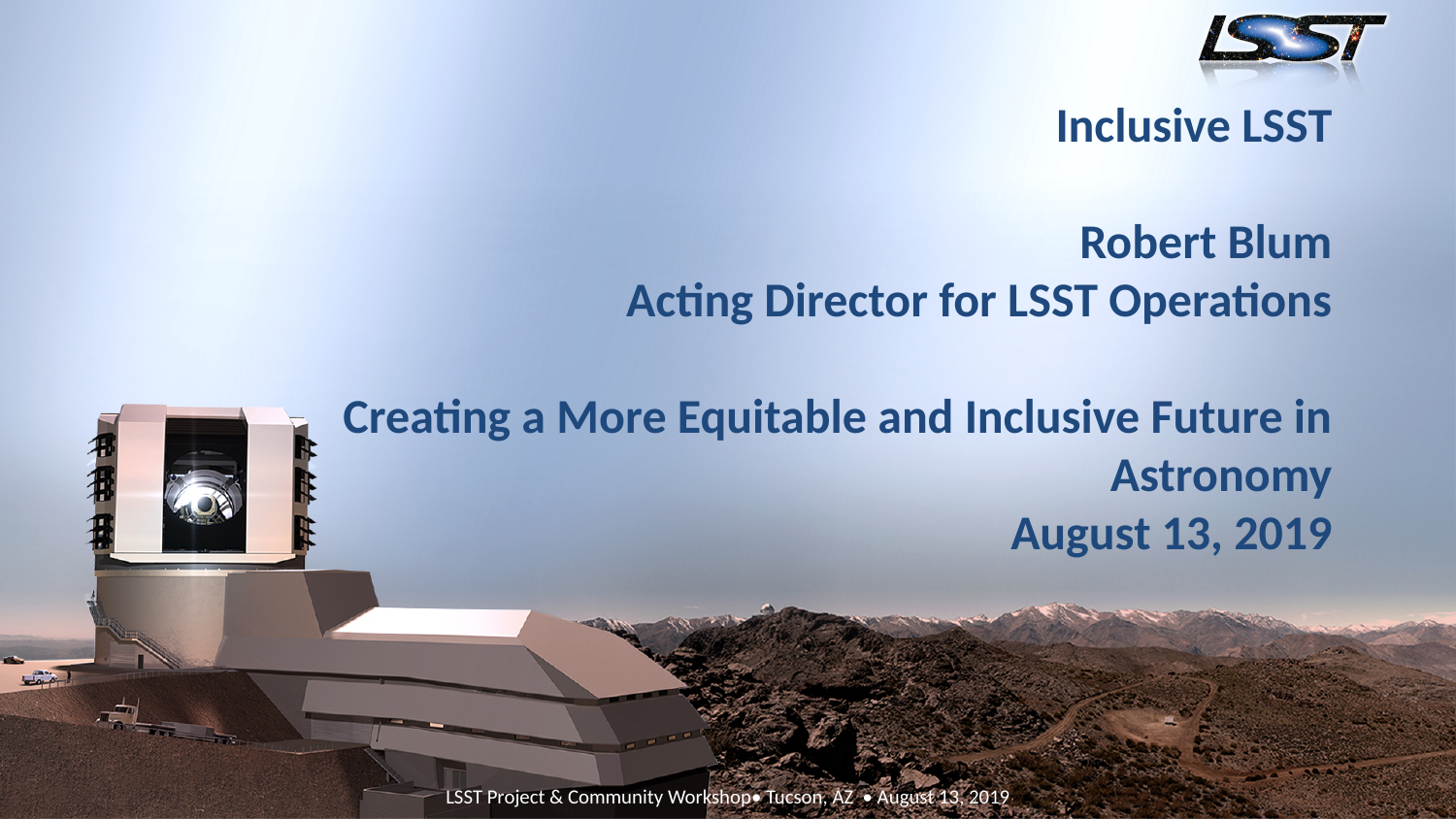

# Inclusive LSST Robert Blum Acting Director for LSST Operations Creating a More Equitable and Inclusive Future in Astronomy August 13, 2019